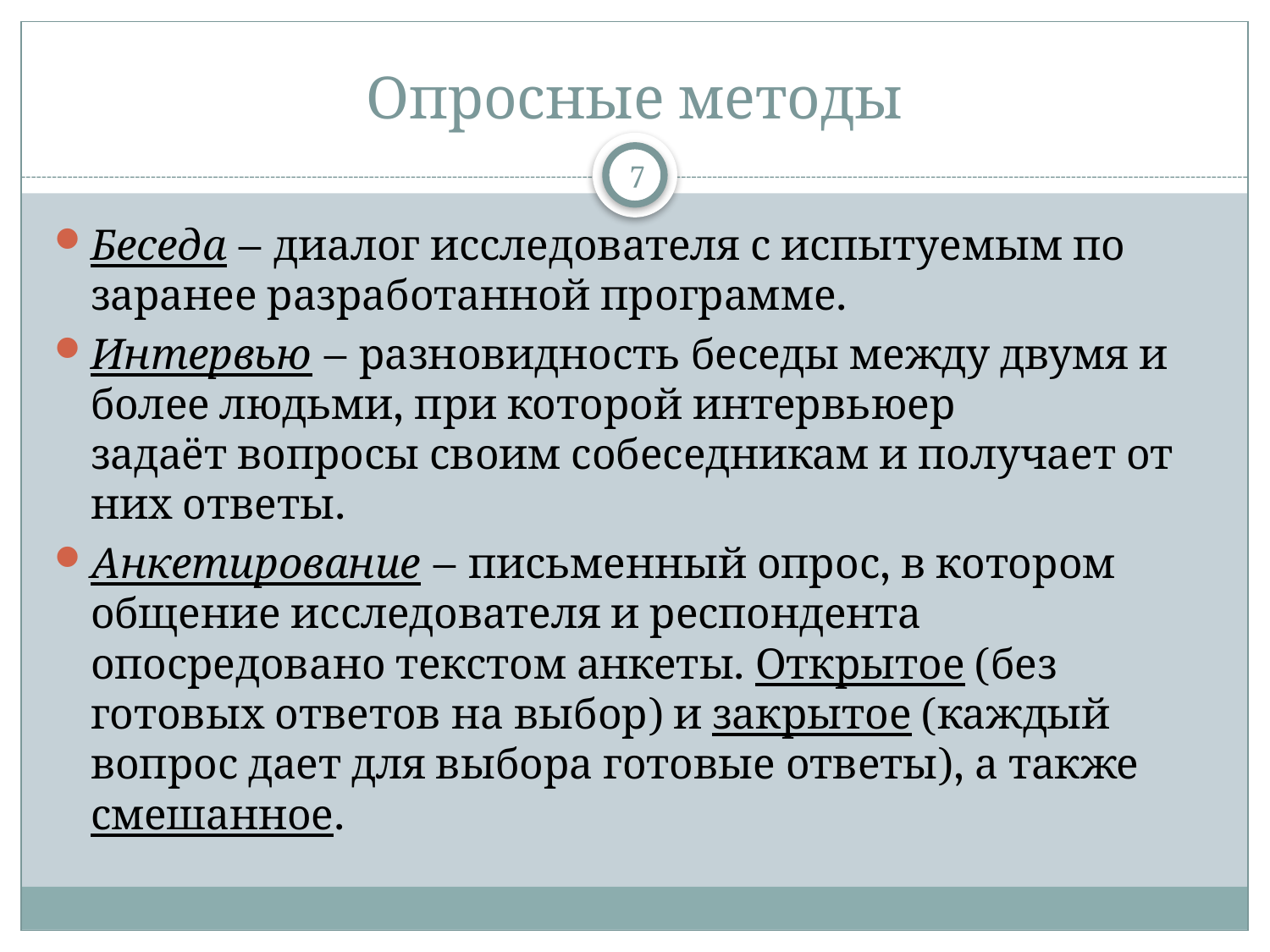

# Опросные методы
7
Беседа – диалог исследователя с испытуемым по заранее разработанной программе.
Интервью – разновидность беседы между двумя и более людьми, при которой интервьюер задаёт вопросы своим собеседникам и получает от них ответы.
Анкетирование – письменный опрос, в котором общение исследователя и респондента опосредовано текстом анкеты. Открытое (без готовых ответов на выбор) и закрытое (каждый вопрос дает для выбора готовые ответы), а также смешанное.